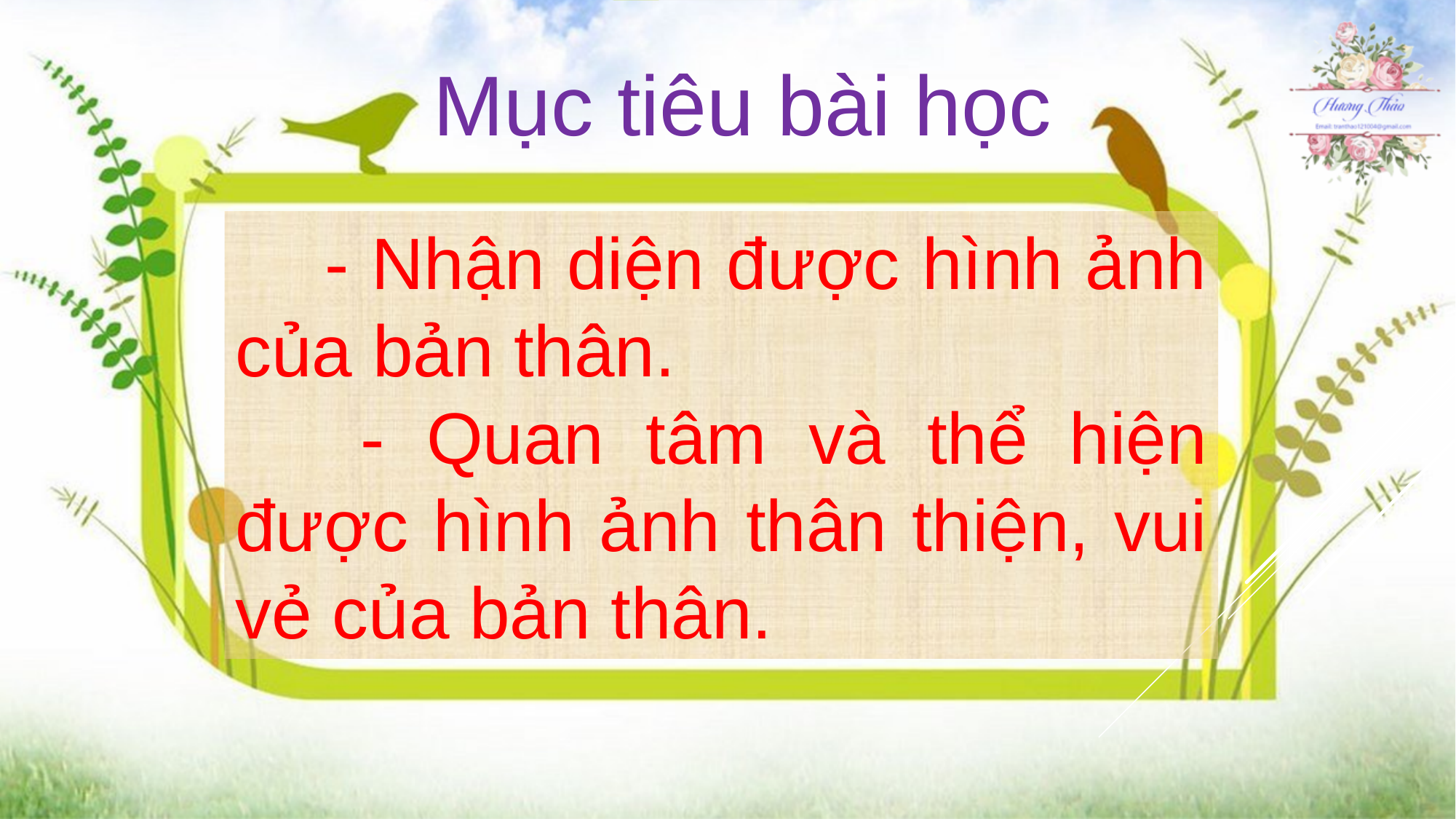

Mục tiêu bài học
    - Nhận diện được hình ảnh của bản thân.
   - Quan tâm và thể hiện được hình ảnh thân thiện, vui vẻ của bản thân.